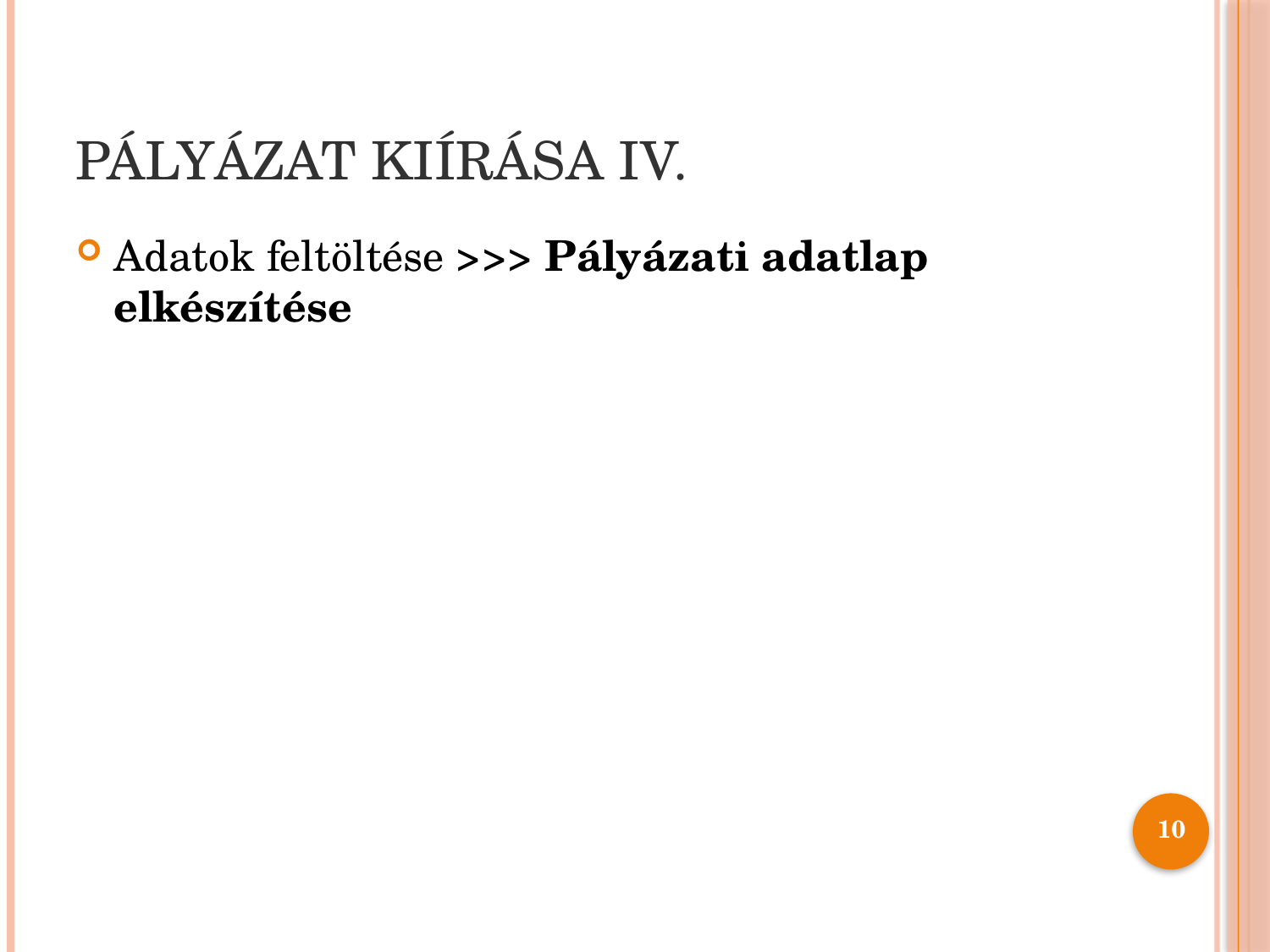

# Pályázat kiírása IV.
Adatok feltöltése >>> Pályázati adatlap elkészítése
10